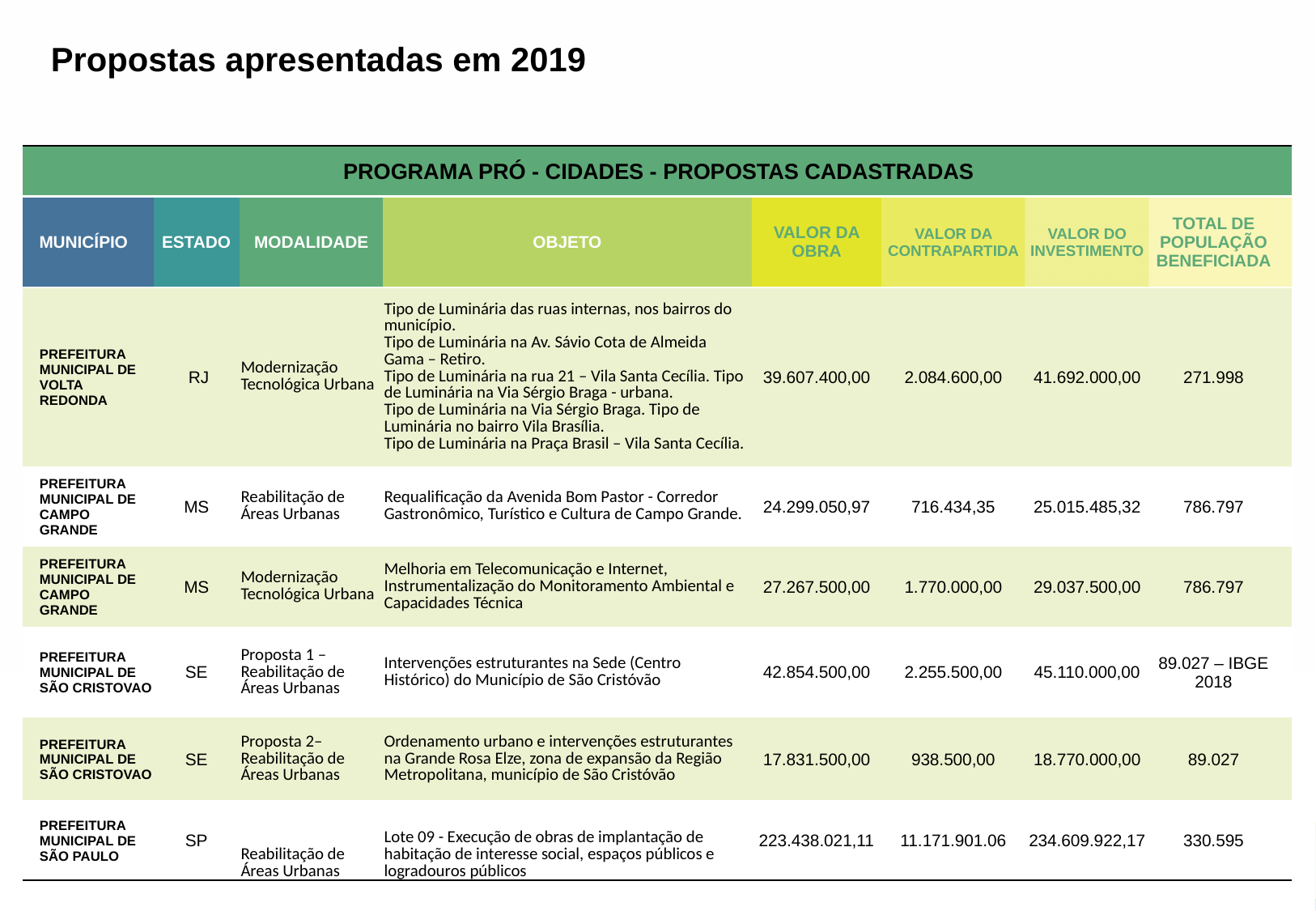

Propostas apresentadas em 2019
|  | PROGRAMA PRÓ - CIDADES - PROPOSTAS CADASTRADAS |  |  |  |  |  |  |  |  |
| --- | --- | --- | --- | --- | --- | --- | --- | --- | --- |
|  | MUNICÍPIO | ESTADO | MODALIDADE | OBJETO | VALOR DA OBRA | VALOR DA CONTRAPARTIDA | VALOR DO INVESTIMENTO | TOTAL DE POPULAÇÃO BENEFICIADA |  |
|  | PREFEITURA MUNICIPAL DE VOLTA REDONDA | RJ | Modernização Tecnológica Urbana | Tipo de Luminária das ruas internas, nos bairros do município. Tipo de Luminária na Av. Sávio Cota de Almeida Gama – Retiro. Tipo de Luminária na rua 21 – Vila Santa Cecília. Tipo de Luminária na Via Sérgio Braga - urbana. Tipo de Luminária na Via Sérgio Braga. Tipo de Luminária no bairro Vila Brasília. Tipo de Luminária na Praça Brasil – Vila Santa Cecília. | 39.607.400,00 | 2.084.600,00 | 41.692.000,00 | 271.998 |  |
|  | PREFEITURA MUNICIPAL DE CAMPO GRANDE | MS | Reabilitação de Áreas Urbanas | Requalificação da Avenida Bom Pastor - Corredor Gastronômico, Turístico e Cultura de Campo Grande. | 24.299.050,97 | 716.434,35 | 25.015.485,32 | 786.797 |  |
|  | PREFEITURA MUNICIPAL DE CAMPO GRANDE | MS | Modernização Tecnológica Urbana | Melhoria em Telecomunicação e Internet, Instrumentalização do Monitoramento Ambiental e Capacidades Técnica | 27.267.500,00 | 1.770.000,00 | 29.037.500,00 | 786.797 |  |
|  | PREFEITURA MUNICIPAL DE SÃO CRISTOVAO | SE | Proposta 1 – Reabilitação de Áreas Urbanas | Intervenções estruturantes na Sede (Centro Histórico) do Município de São Cristóvão | 42.854.500,00 | 2.255.500,00 | 45.110.000,00 | 89.027 – IBGE 2018 |  |
|  | PREFEITURA MUNICIPAL DE SÃO CRISTOVAO | SE | Proposta 2– Reabilitação de Áreas Urbanas | Ordenamento urbano e intervenções estruturantes na Grande Rosa Elze, zona de expansão da Região Metropolitana, município de São Cristóvão | 17.831.500,00 | 938.500,00 | 18.770.000,00 | 89.027 |  |
|  | PREFEITURA MUNICIPAL DE SÃO PAULO | SP | Reabilitação de Áreas Urbanas | Lote 09 - Execução de obras de implantação de habitação de interesse social, espaços públicos e logradouros públicos | 223.438.021,11 | 11.171.901.06 | 234.609.922,17 | 330.595 |  |